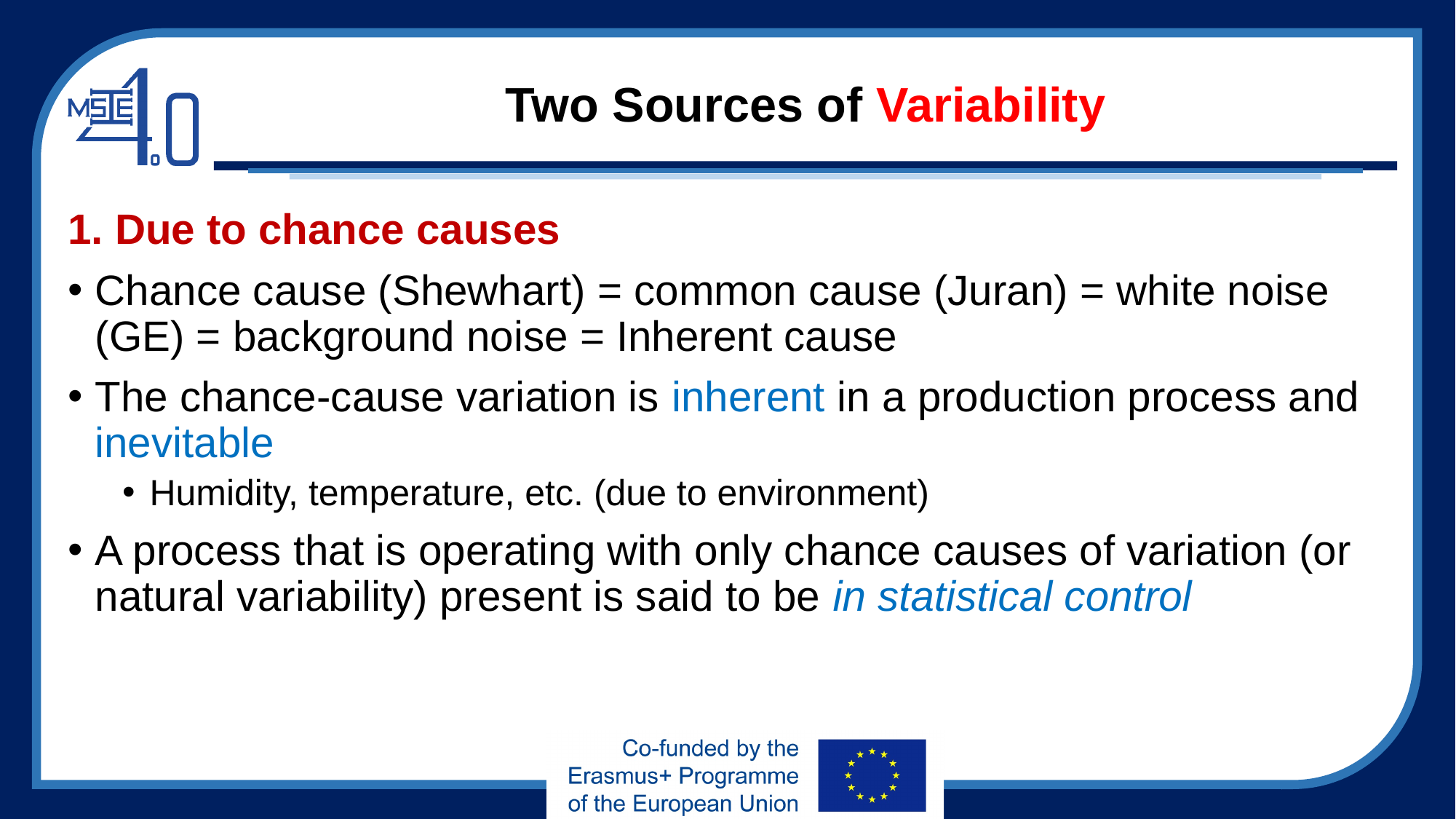

# Two Sources of Variability
1. Due to chance causes
Chance cause (Shewhart) = common cause (Juran) = white noise (GE) = background noise = Inherent cause
The chance-cause variation is inherent in a production process and inevitable
Humidity, temperature, etc. (due to environment)
A process that is operating with only chance causes of variation (or natural variability) present is said to be in statistical control